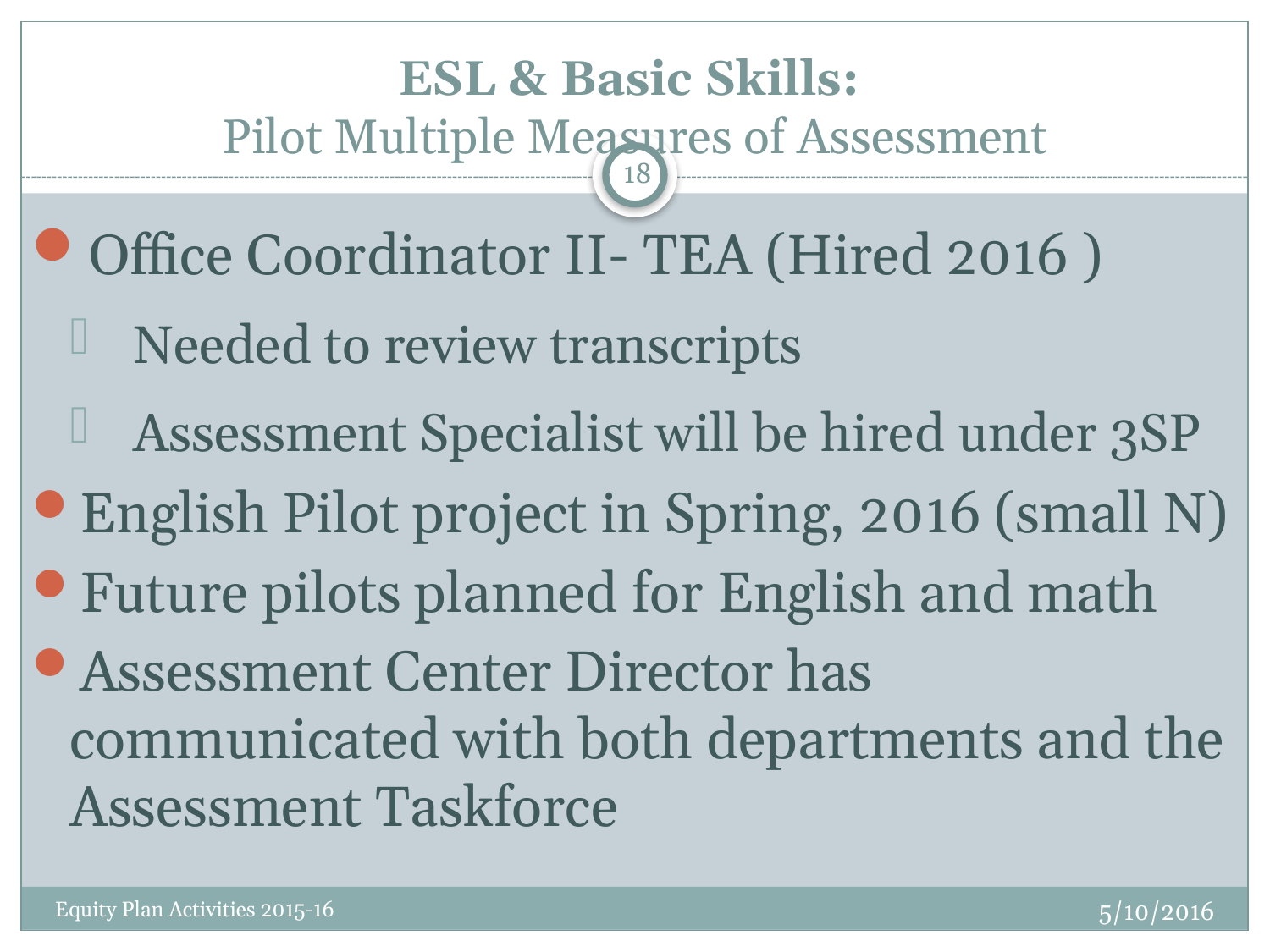

# ESL & Basic Skills: Pilot Multiple Measures of Assessment
18
Office Coordinator II- TEA (Hired 2016 )
Needed to review transcripts
Assessment Specialist will be hired under 3SP
English Pilot project in Spring, 2016 (small N)
Future pilots planned for English and math
Assessment Center Director has communicated with both departments and the Assessment Taskforce

5/10/2016
Equity Plan Activities 2015-16